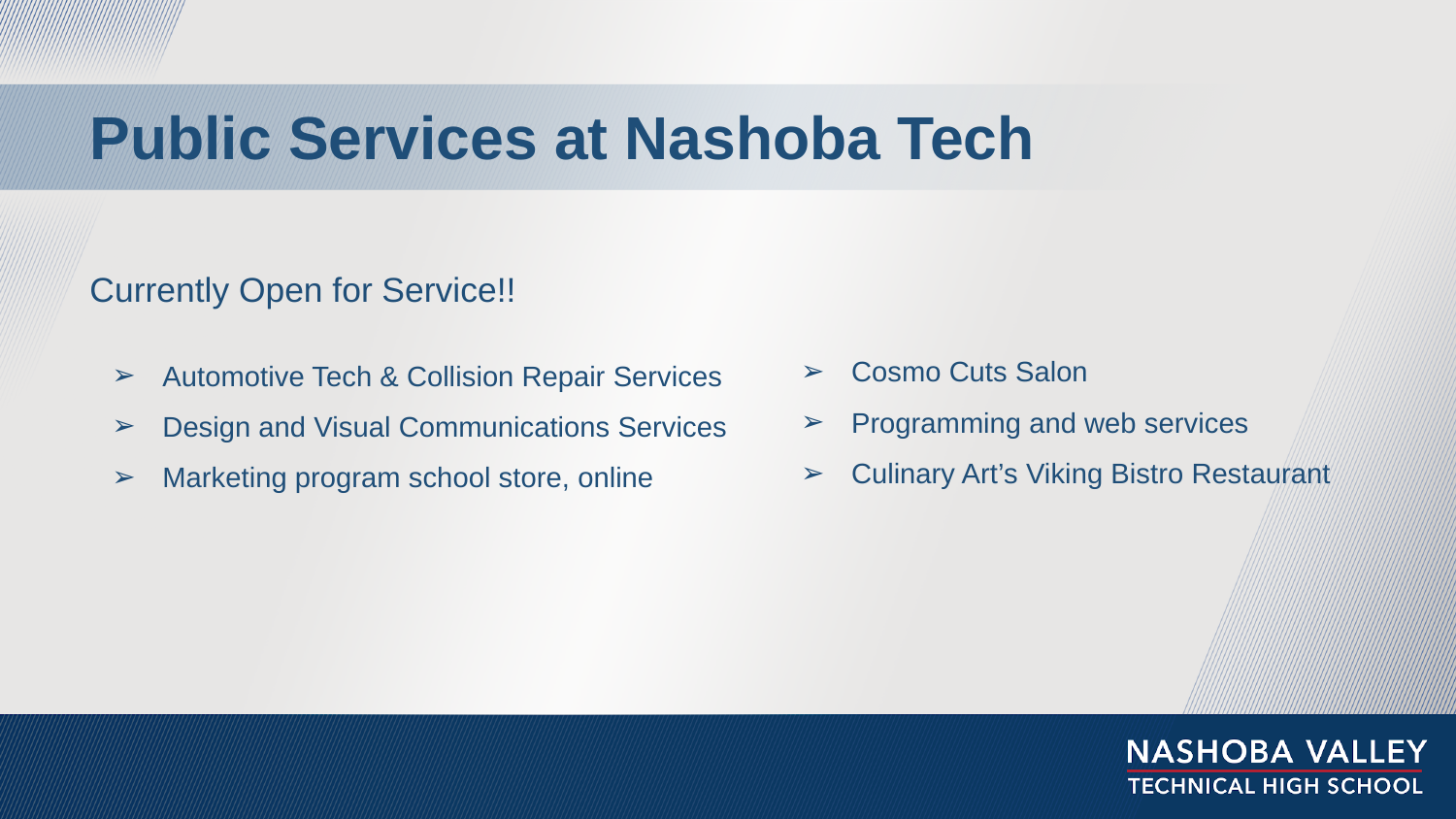

Public Services at Nashoba Tech
Currently Open for Service!!
Automotive Tech & Collision Repair Services
Design and Visual Communications Services
Marketing program school store, online

Cosmo Cuts Salon
Programming and web services
Culinary Art’s Viking Bistro Restaurant